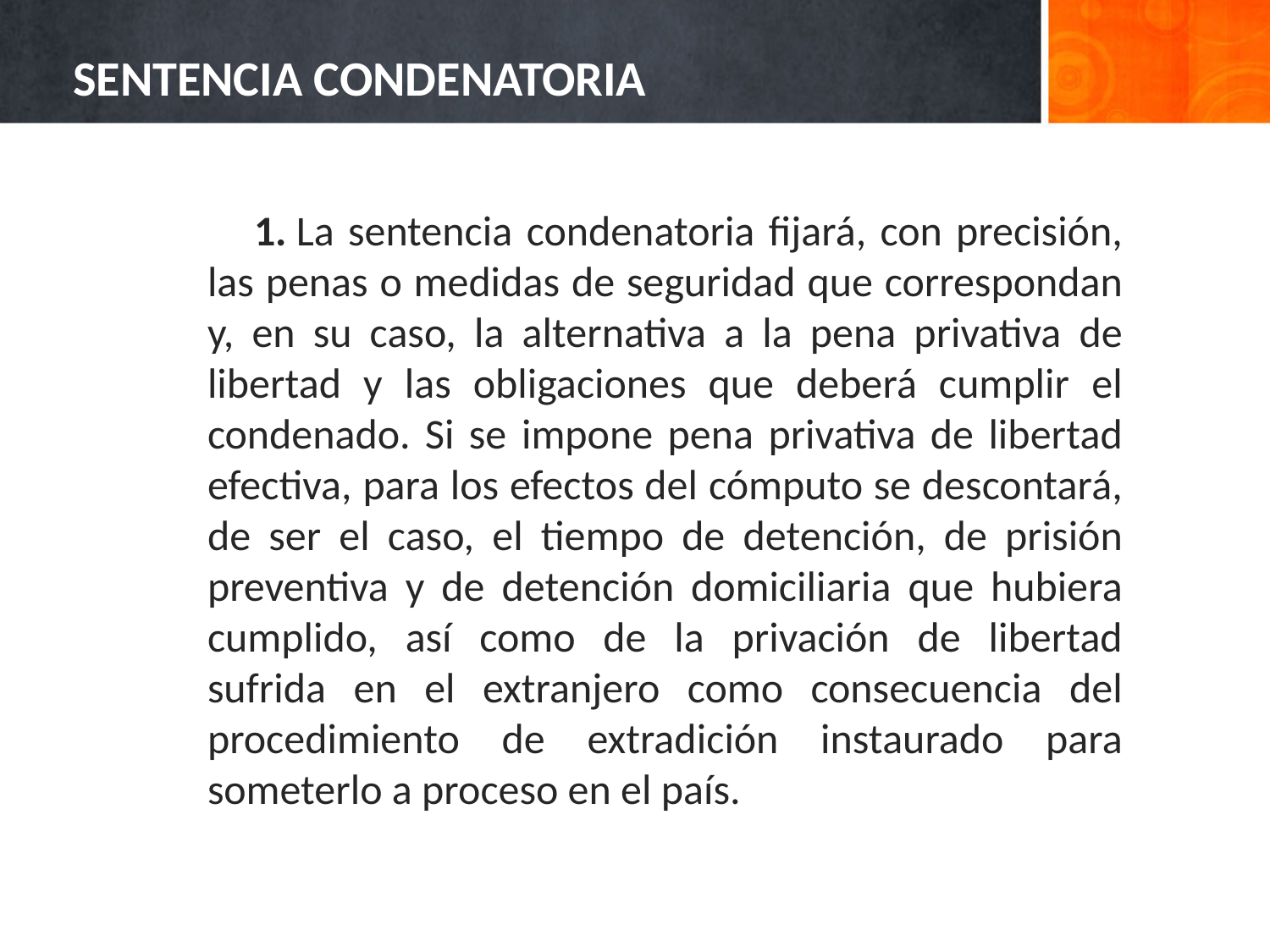

# SENTENCIA CONDENATORIA
    1. La sentencia condenatoria fijará, con precisión, las penas o medidas de seguridad que correspondan y, en su caso, la alternativa a la pena privativa de libertad y las obligaciones que deberá cumplir el condenado. Si se impone pena privativa de libertad efectiva, para los efectos del cómputo se descontará, de ser el caso, el tiempo de detención, de prisión preventiva y de detención domiciliaria que hubiera cumplido, así como de la privación de libertad sufrida en el extranjero como consecuencia del procedimiento de extradición instaurado para someterlo a proceso en el país.